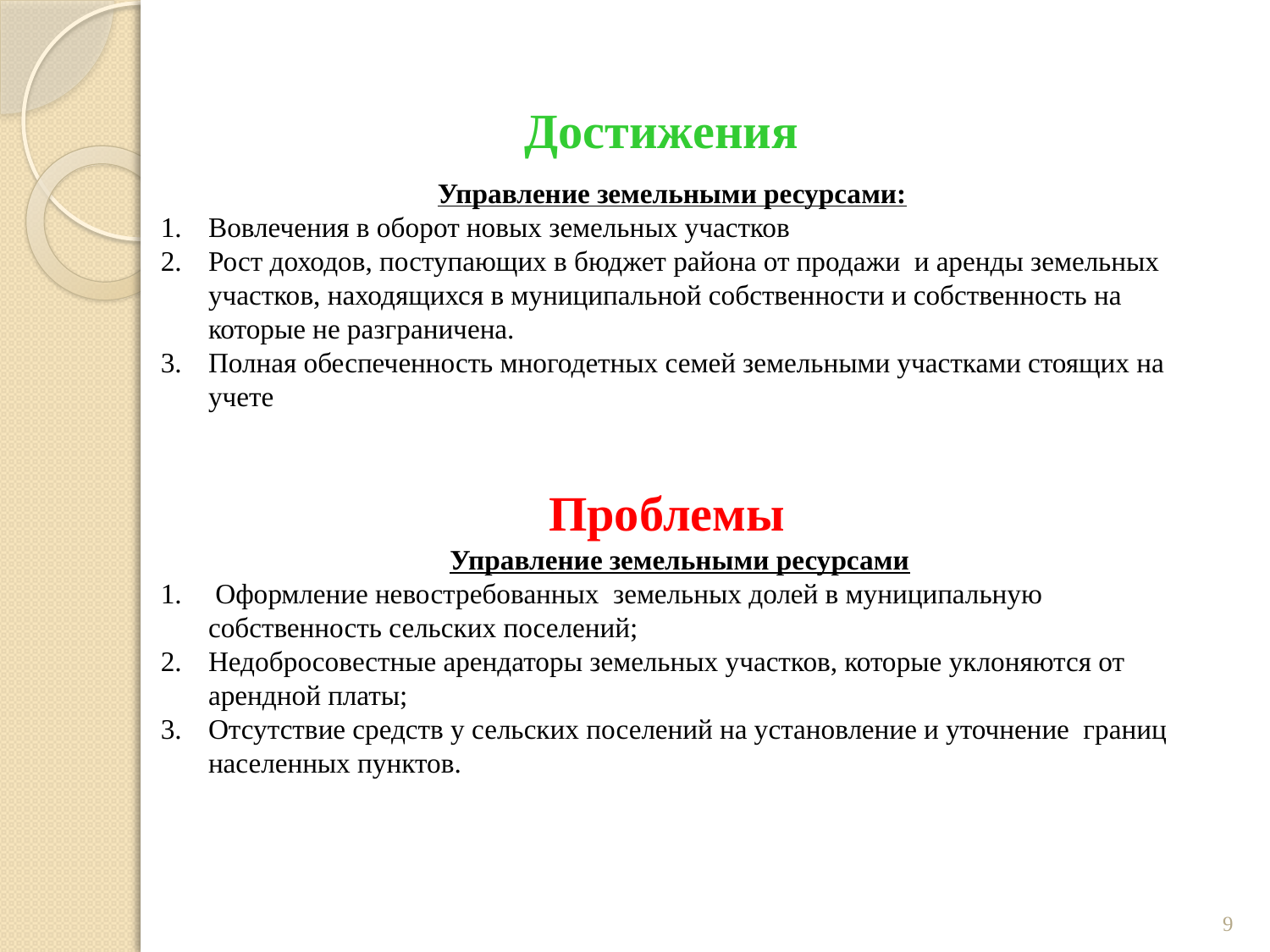

# Достижения
 Управление земельными ресурсами:
Вовлечения в оборот новых земельных участков
Рост доходов, поступающих в бюджет района от продажи  и аренды земельных участков, находящихся в муниципальной собственности и собственность на которые не разграничена.
Полная обеспеченность многодетных семей земельными участками стоящих на учете
Проблемы

Управление земельными ресурсами
 Оформление невостребованных  земельных долей в муниципальную собственность сельских поселений;
Недобросовестные арендаторы земельных участков, которые уклоняются от арендной платы;
Отсутствие средств у сельских поселений на установление и уточнение  границ населенных пунктов.

9